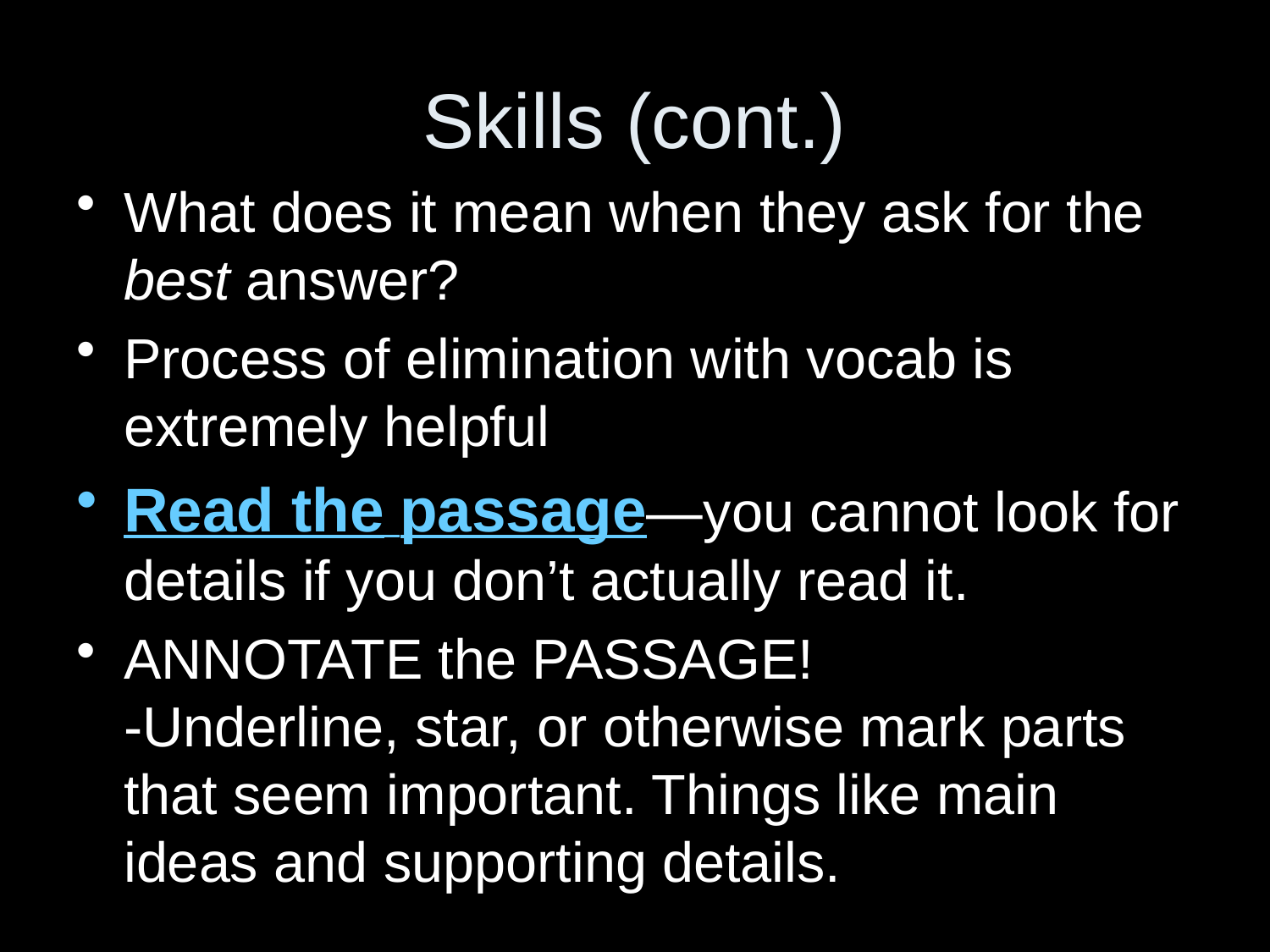

# Skills (cont.)
What does it mean when they ask for the best answer?
Process of elimination with vocab is extremely helpful
Read the passage—you cannot look for details if you don’t actually read it.
ANNOTATE the PASSAGE!
-Underline, star, or otherwise mark parts that seem important. Things like main ideas and supporting details.